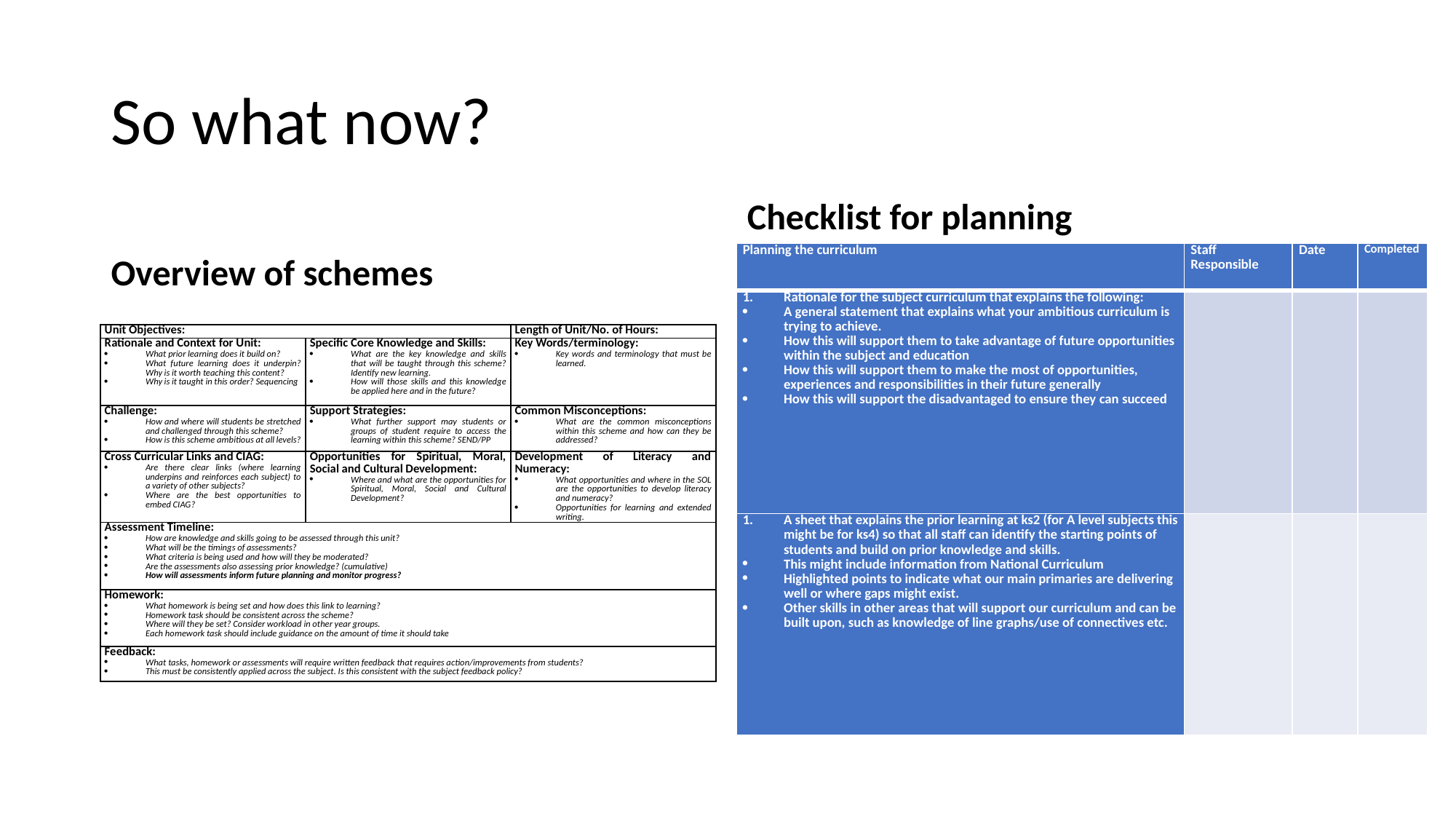

# So what now?
Checklist for planning
Overview of schemes
| Planning the curriculum | Staff Responsible | Date | Completed |
| --- | --- | --- | --- |
| Rationale for the subject curriculum that explains the following: A general statement that explains what your ambitious curriculum is trying to achieve. How this will support them to take advantage of future opportunities within the subject and education How this will support them to make the most of opportunities, experiences and responsibilities in their future generally How this will support the disadvantaged to ensure they can succeed |  |  |  |
| A sheet that explains the prior learning at ks2 (for A level subjects this might be for ks4) so that all staff can identify the starting points of students and build on prior knowledge and skills. This might include information from National Curriculum Highlighted points to indicate what our main primaries are delivering well or where gaps might exist. Other skills in other areas that will support our curriculum and can be built upon, such as knowledge of line graphs/use of connectives etc. |  |  |  |
| Unit Objectives: |  | Length of Unit/No. of Hours: |
| --- | --- | --- |
| Rationale and Context for Unit: What prior learning does it build on? What future learning does it underpin? Why is it worth teaching this content? Why is it taught in this order? Sequencing | Specific Core Knowledge and Skills: What are the key knowledge and skills that will be taught through this scheme? Identify new learning. How will those skills and this knowledge be applied here and in the future? | Key Words/terminology: Key words and terminology that must be learned. |
| Challenge: How and where will students be stretched and challenged through this scheme? How is this scheme ambitious at all levels? | Support Strategies: What further support may students or groups of student require to access the learning within this scheme? SEND/PP | Common Misconceptions: What are the common misconceptions within this scheme and how can they be addressed? |
| Cross Curricular Links and CIAG: Are there clear links (where learning underpins and reinforces each subject) to a variety of other subjects? Where are the best opportunities to embed CIAG? | Opportunities for Spiritual, Moral, Social and Cultural Development: Where and what are the opportunities for Spiritual, Moral, Social and Cultural Development? | Development of Literacy and Numeracy: What opportunities and where in the SOL are the opportunities to develop literacy and numeracy? Opportunities for learning and extended writing. |
| Assessment Timeline: How are knowledge and skills going to be assessed through this unit? What will be the timings of assessments? What criteria is being used and how will they be moderated? Are the assessments also assessing prior knowledge? (cumulative) How will assessments inform future planning and monitor progress? |  |  |
| Homework: What homework is being set and how does this link to learning? Homework task should be consistent across the scheme? Where will they be set? Consider workload in other year groups. Each homework task should include guidance on the amount of time it should take |  |  |
| Feedback: What tasks, homework or assessments will require written feedback that requires action/improvements from students? This must be consistently applied across the subject. Is this consistent with the subject feedback policy? |  |  |